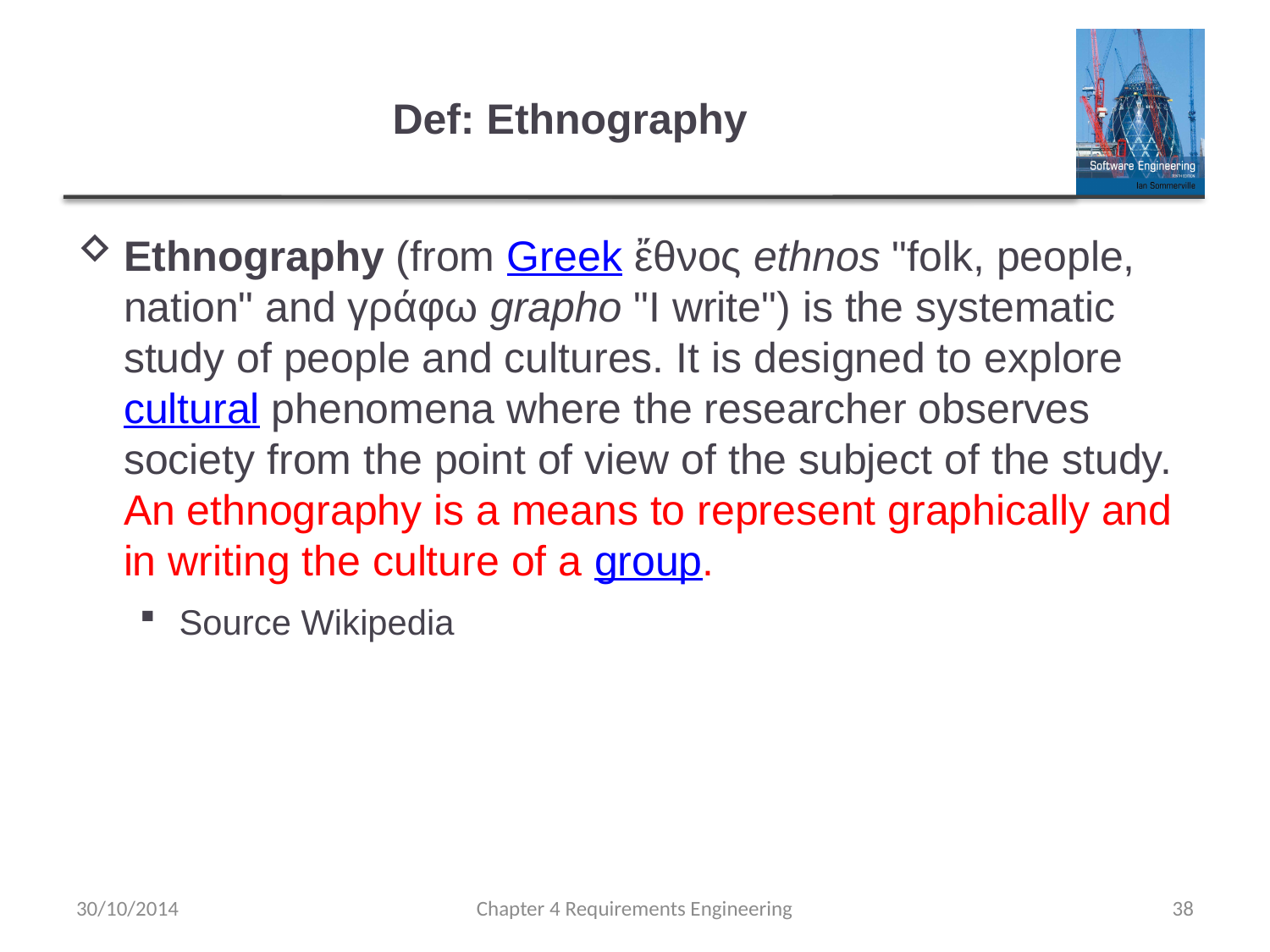

# Def: Ethnography
Ethnography (from Greek ἔθνος ethnos "folk, people, nation" and γράφω grapho "I write") is the systematic study of people and cultures. It is designed to explore cultural phenomena where the researcher observes society from the point of view of the subject of the study. An ethnography is a means to represent graphically and in writing the culture of a group.
Source Wikipedia
30/10/2014
Chapter 4 Requirements Engineering
38